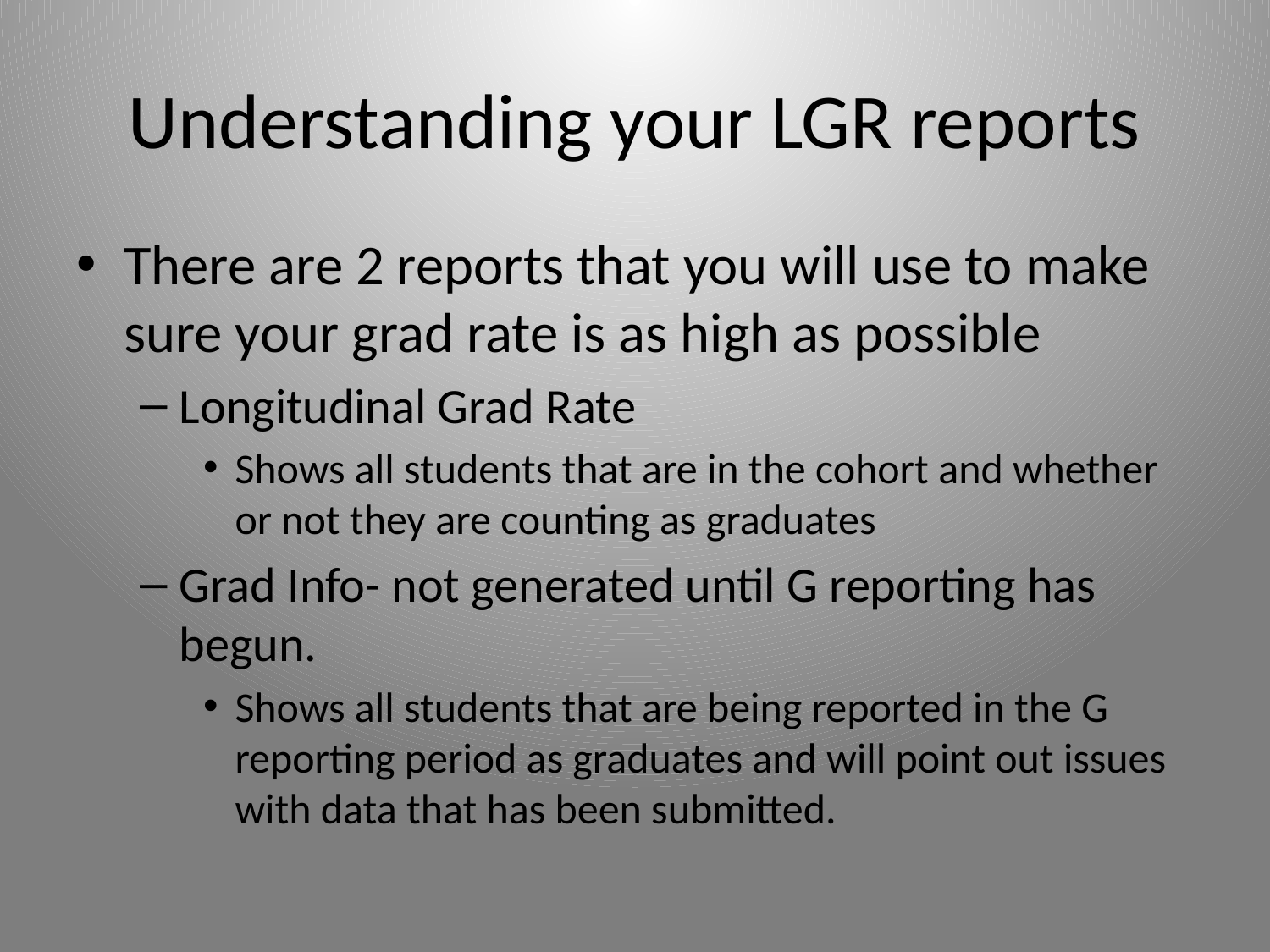

# Understanding your LGR reports
There are 2 reports that you will use to make sure your grad rate is as high as possible
Longitudinal Grad Rate
Shows all students that are in the cohort and whether or not they are counting as graduates
Grad Info- not generated until G reporting has begun.
Shows all students that are being reported in the G reporting period as graduates and will point out issues with data that has been submitted.